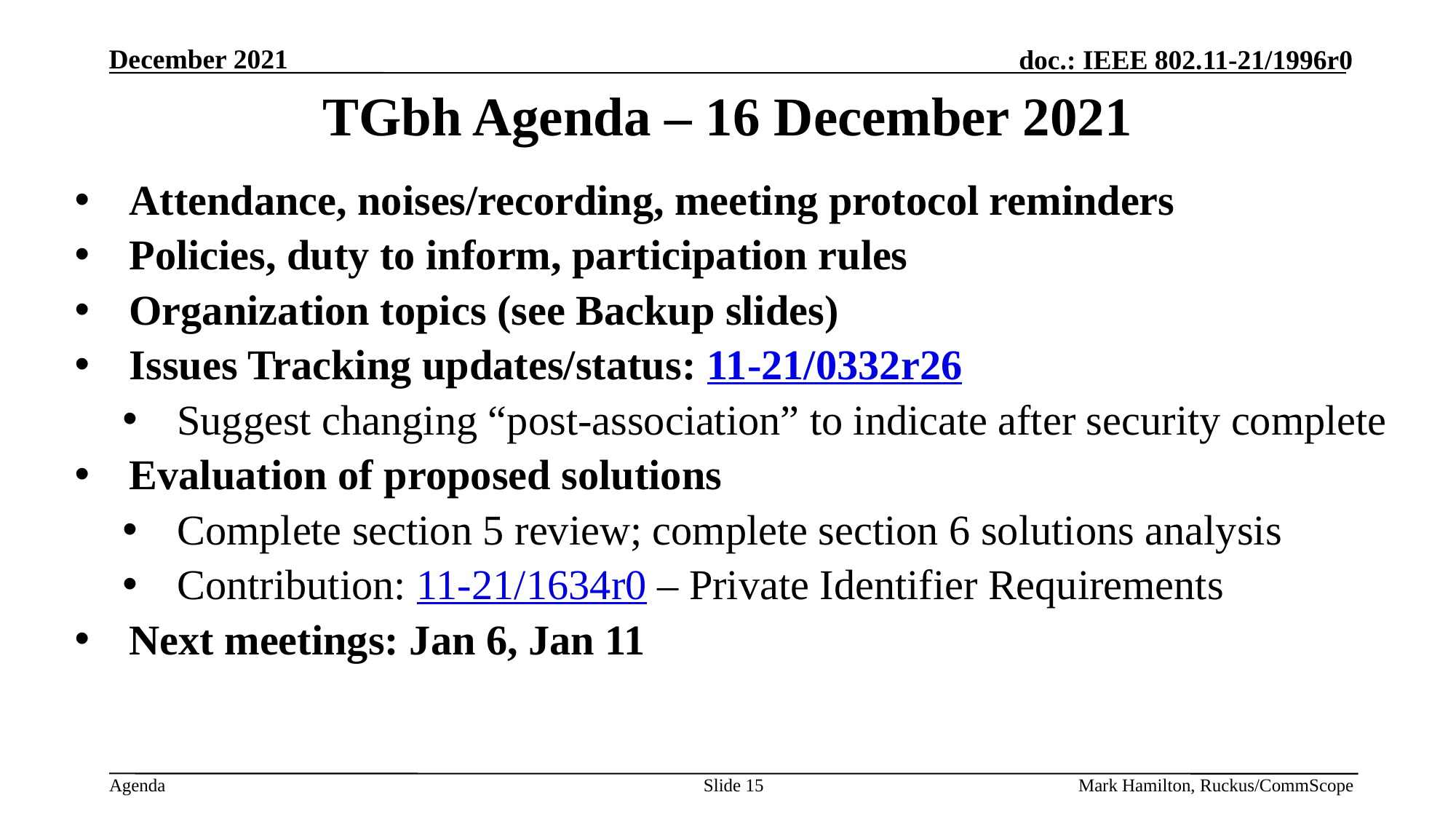

# TGbh Agenda – 16 December 2021
Attendance, noises/recording, meeting protocol reminders
Policies, duty to inform, participation rules
Organization topics (see Backup slides)
Issues Tracking updates/status: 11-21/0332r26
Suggest changing “post-association” to indicate after security complete
Evaluation of proposed solutions
Complete section 5 review; complete section 6 solutions analysis
Contribution: 11-21/1634r0 – Private Identifier Requirements
Next meetings: Jan 6, Jan 11
Slide 15